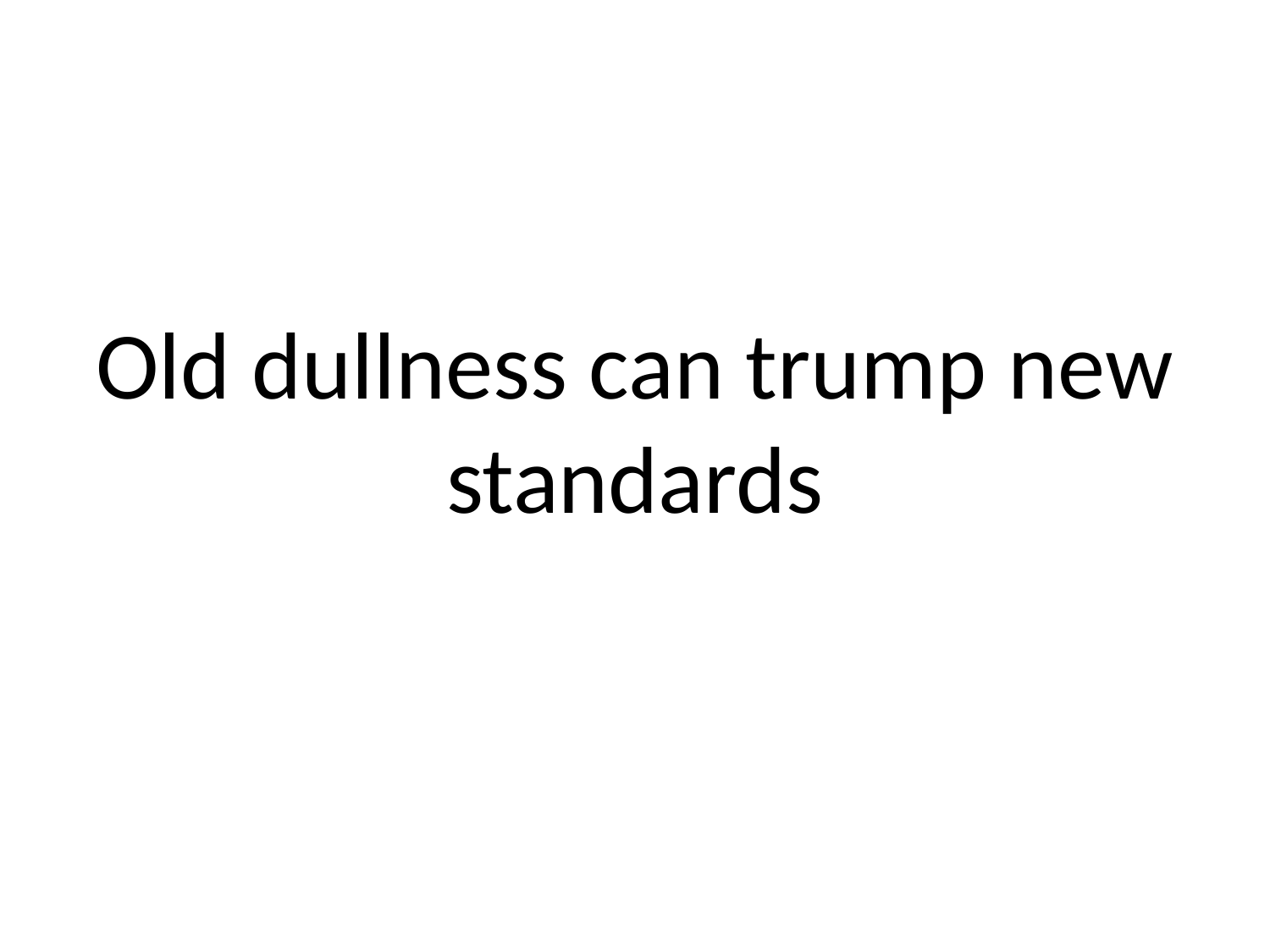

# Old dullness can trump new standards